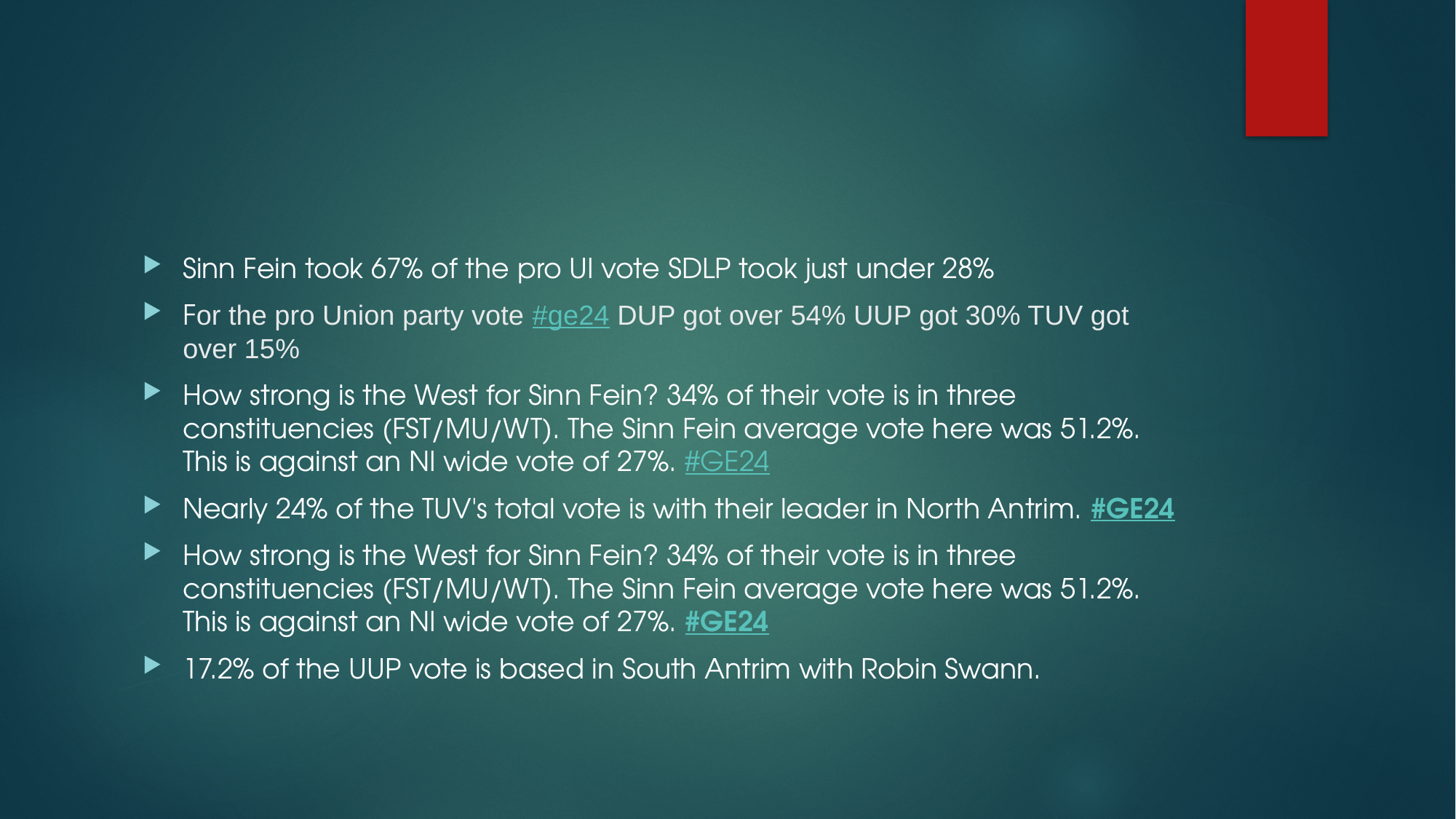

#
Sinn Fein took 67% of the pro UI vote SDLP took just under 28%
For the pro Union party vote #ge24 DUP got over 54% UUP got 30% TUV got over 15%
How strong is the West for Sinn Fein? 34% of their vote is in three constituencies (FST/MU/WT). The Sinn Fein average vote here was 51.2%. This is against an NI wide vote of 27%. #GE24
Nearly 24% of the TUV's total vote is with their leader in North Antrim. #GE24
How strong is the West for Sinn Fein? 34% of their vote is in three constituencies (FST/MU/WT). The Sinn Fein average vote here was 51.2%. This is against an NI wide vote of 27%. #GE24
17.2% of the UUP vote is based in South Antrim with Robin Swann.